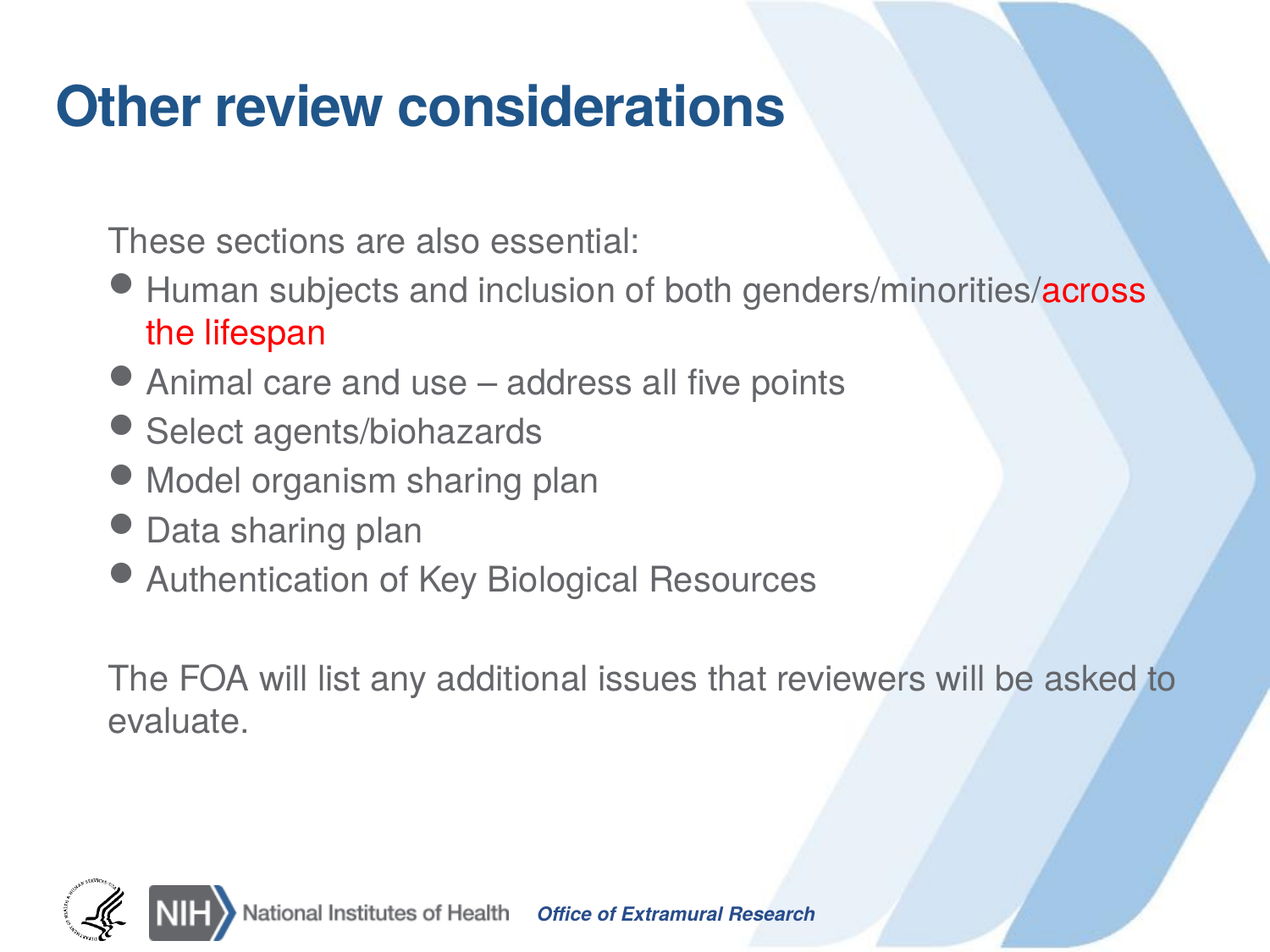

# Other review considerations
These sections are also essential:
Human subjects and inclusion of both genders/minorities/across the lifespan
Animal care and use – address all five points
Select agents/biohazards
Model organism sharing plan
Data sharing plan
Authentication of Key Biological Resources

The FOA will list any additional issues that reviewers will be asked to evaluate.